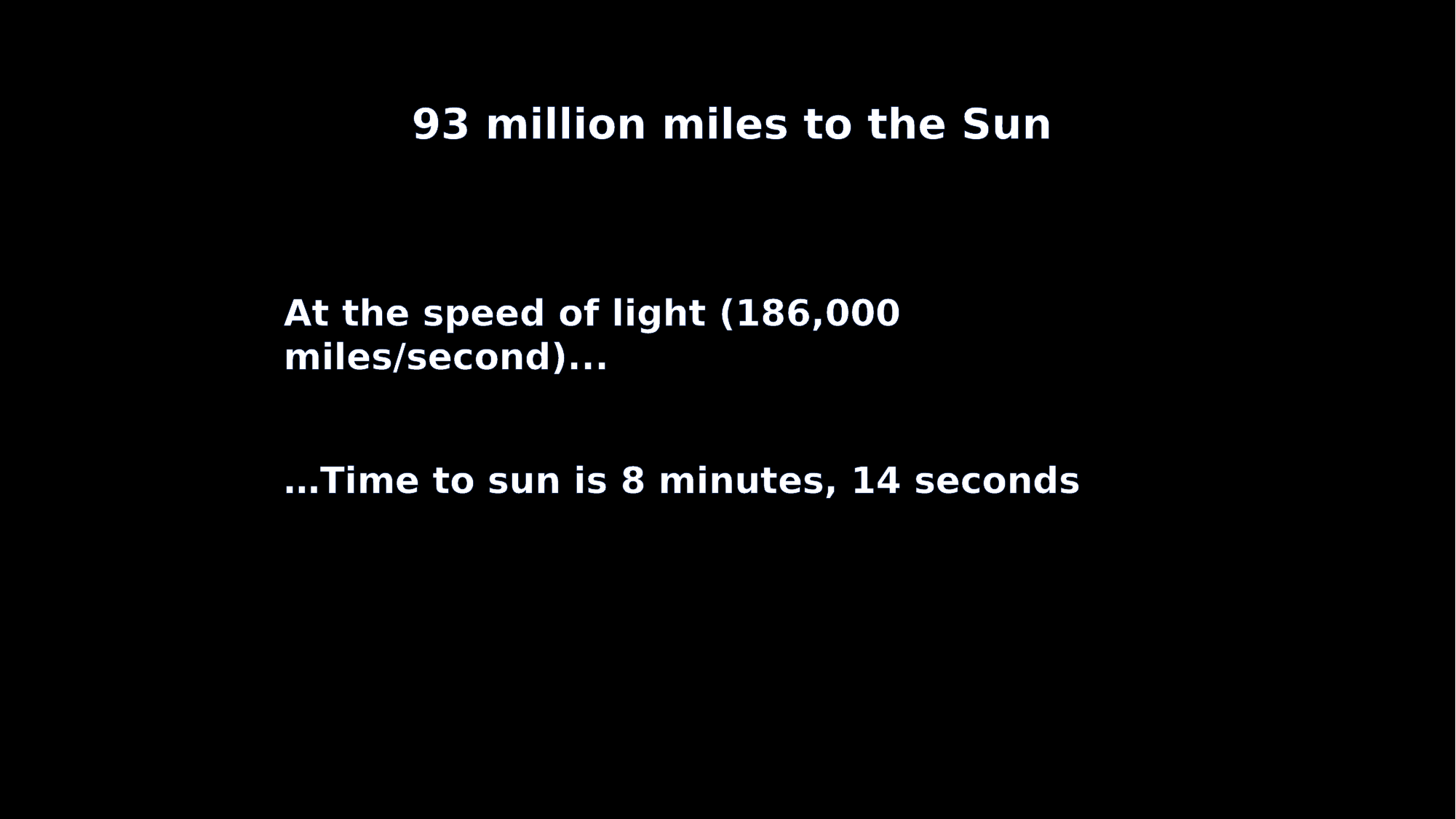

93 million miles to the Sun

At the speed of light (186,000 miles/second)...

…Time to sun is 8 minutes, 14 seconds